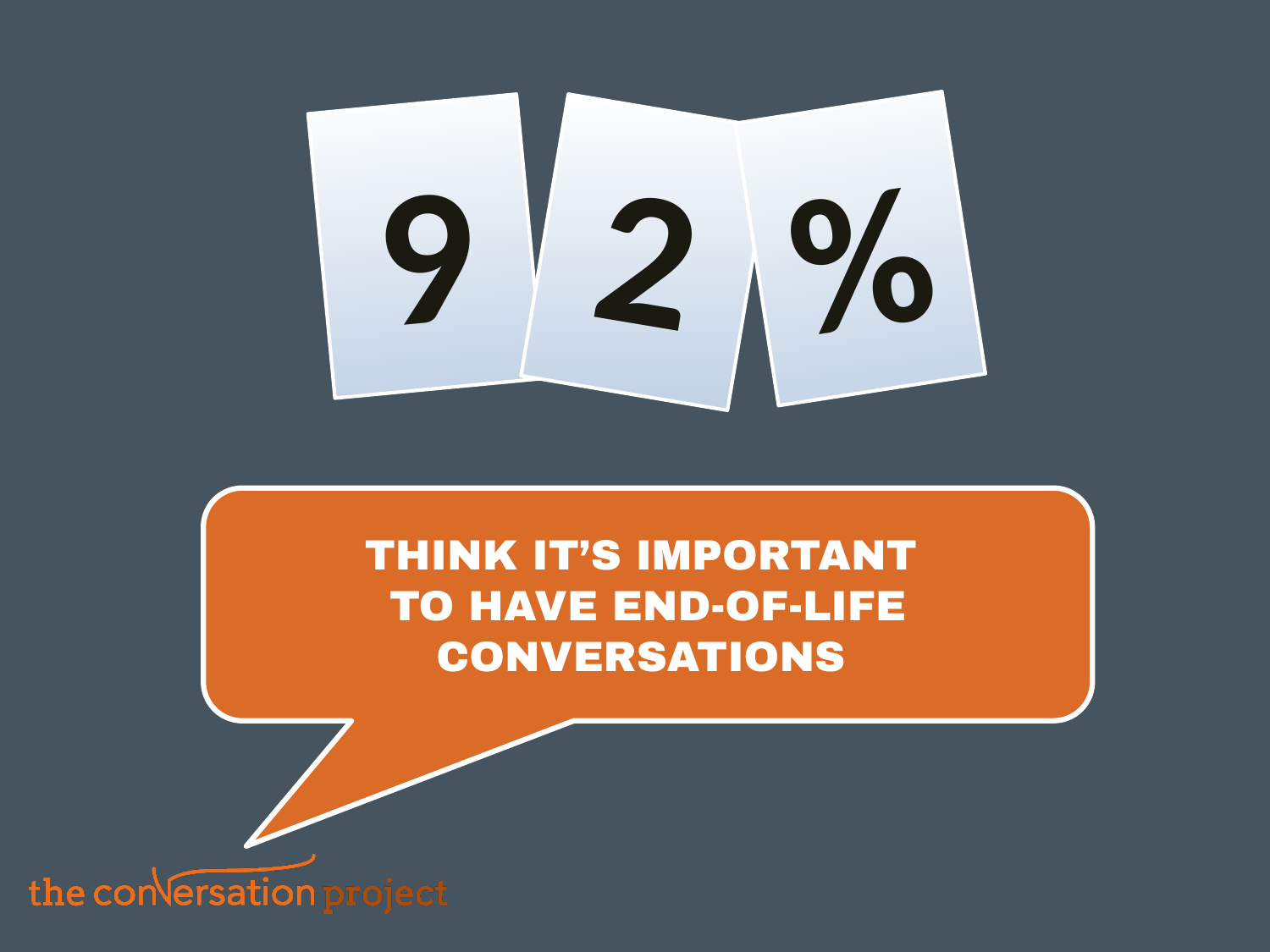

%

2
9

THINK IT’S IMPORTANT
TO HAVE END-OF-LIFE CONVERSATIONS